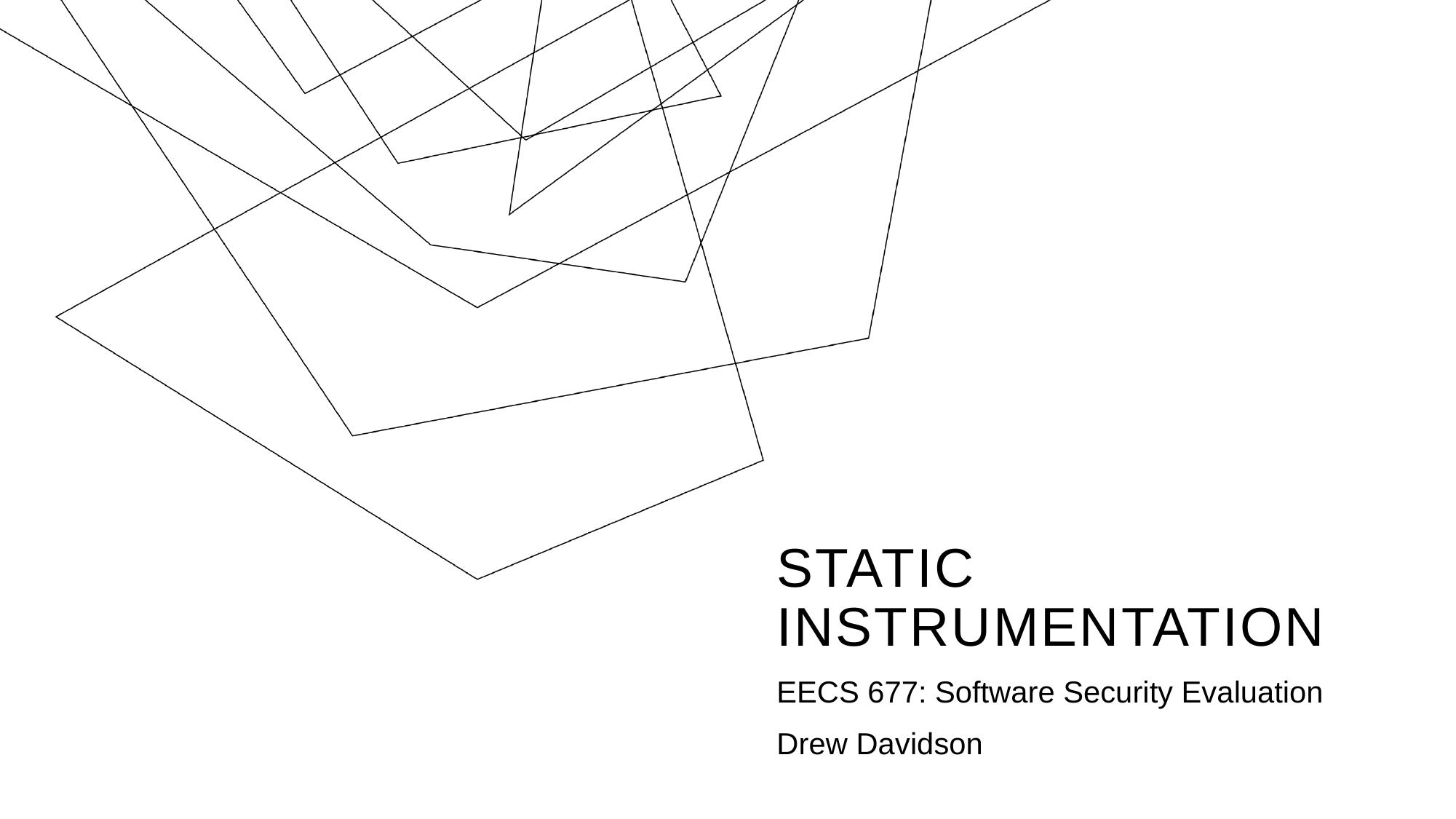

# Static Instrumentation
EECS 677: Software Security Evaluation
Drew Davidson